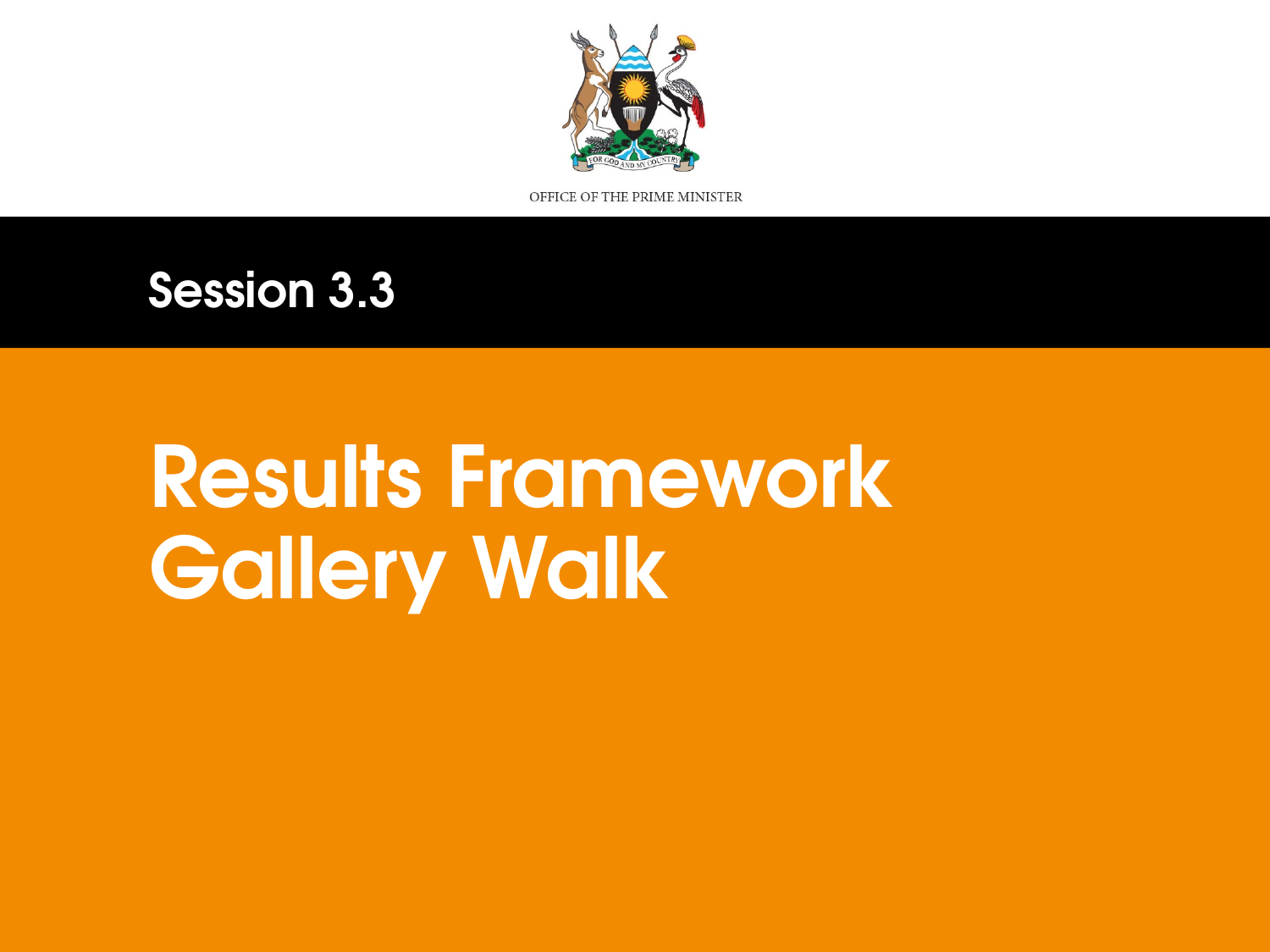

Session 3.3
# Results Framework Gallery Walk